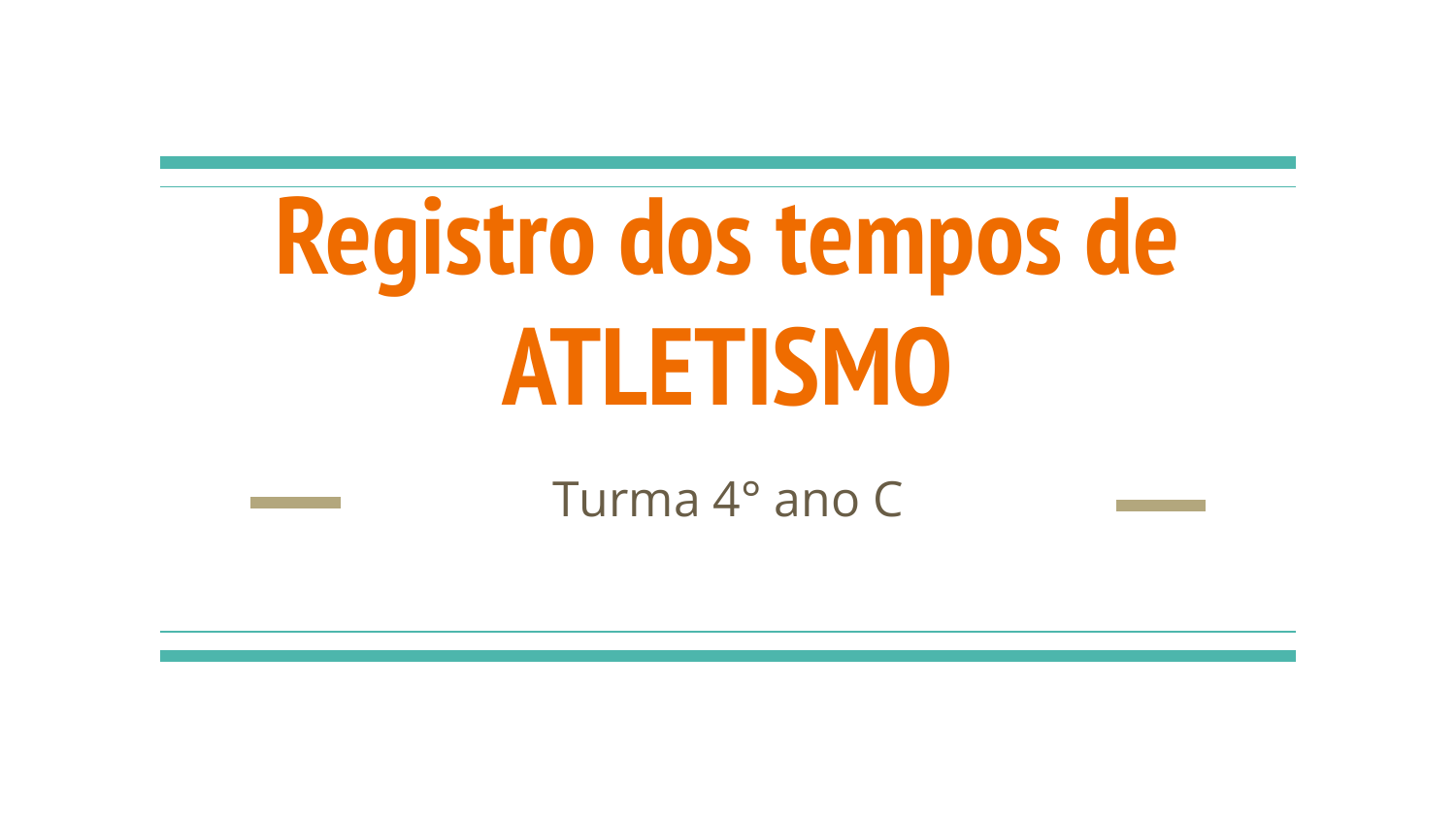

### Chart

| Category |
|---|
# Registro dos tempos de ATLETISMO
Turma 4° ano C